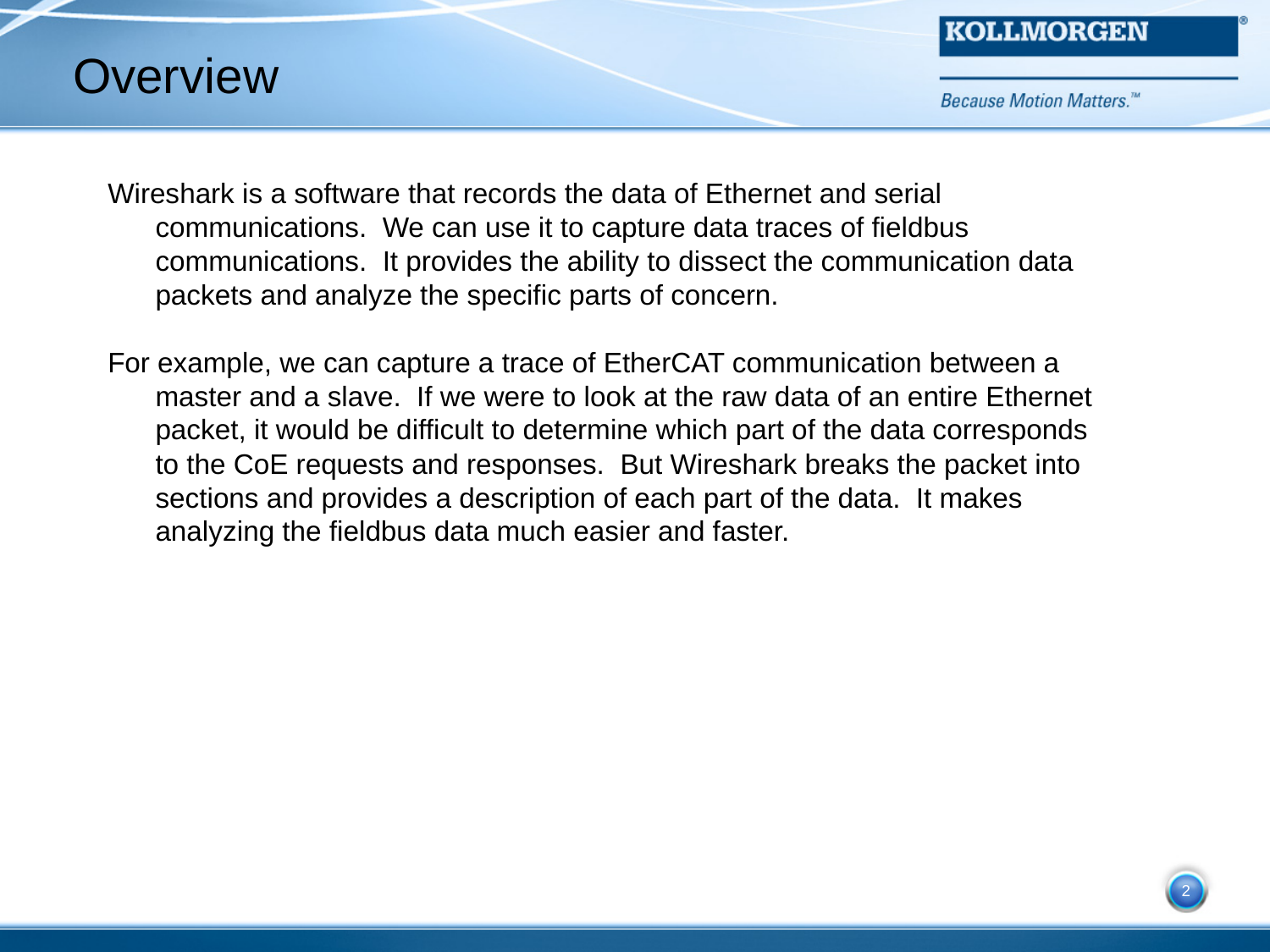

# Overview
Wireshark is a software that records the data of Ethernet and serial communications.  We can use it to capture data traces of fieldbus communications.  It provides the ability to dissect the communication data packets and analyze the specific parts of concern.

For example, we can capture a trace of EtherCAT communication between a master and a slave.  If we were to look at the raw data of an entire Ethernet packet, it would be difficult to determine which part of the data corresponds to the CoE requests and responses.  But Wireshark breaks the packet into sections and provides a description of each part of the data.  It makes analyzing the fieldbus data much easier and faster.